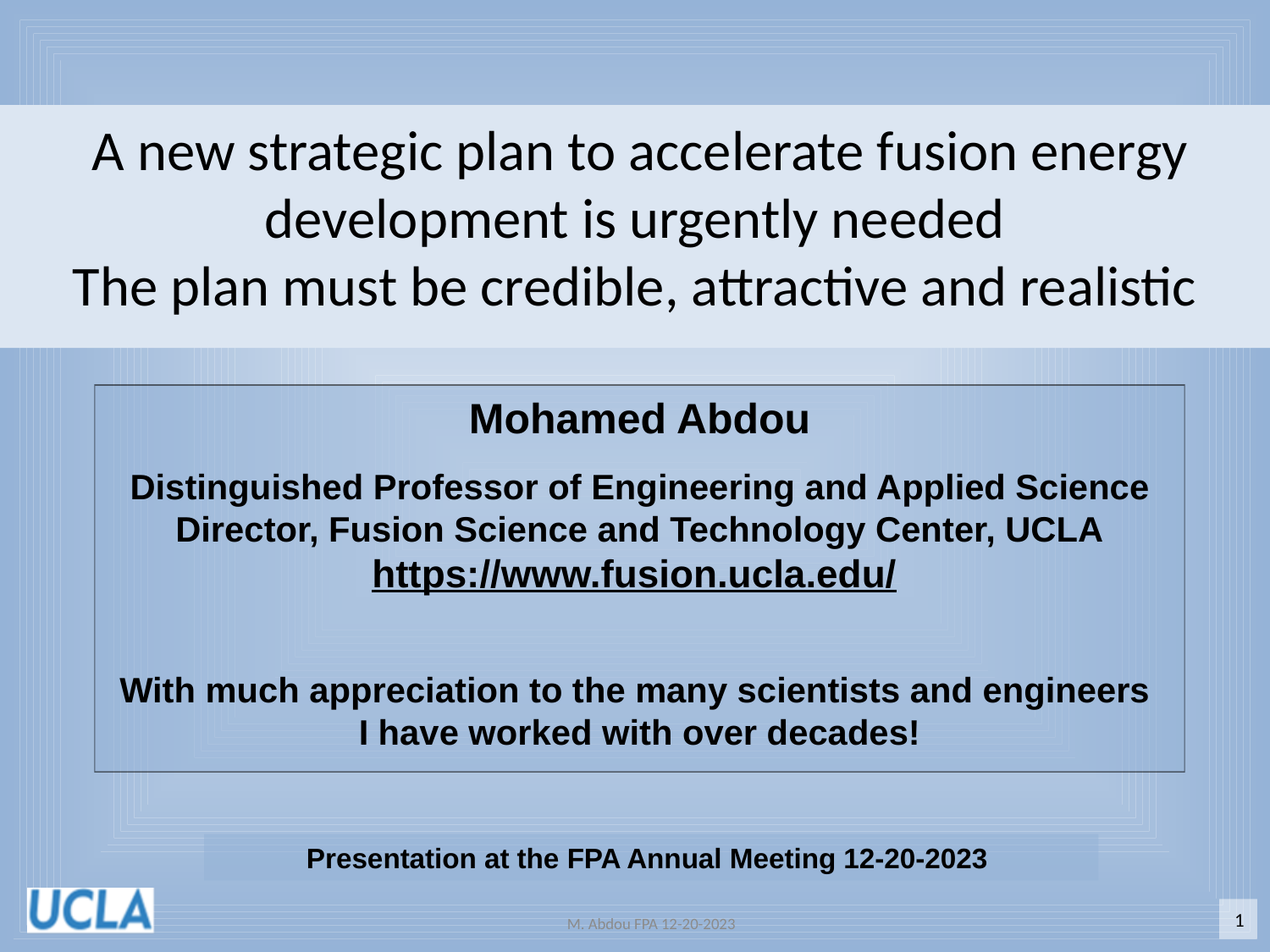

# A new strategic plan to accelerate fusion energy development is urgently needed The plan must be credible, attractive and realistic
Mohamed Abdou

Distinguished Professor of Engineering and Applied Science
Director, Fusion Science and Technology Center, UCLA
https://www.fusion.ucla.edu/

With much appreciation to the many scientists and engineers
I have worked with over decades!

Presentation at the FPA Annual Meeting 12-20-2023
1
M. Abdou FPA 12-20-2023